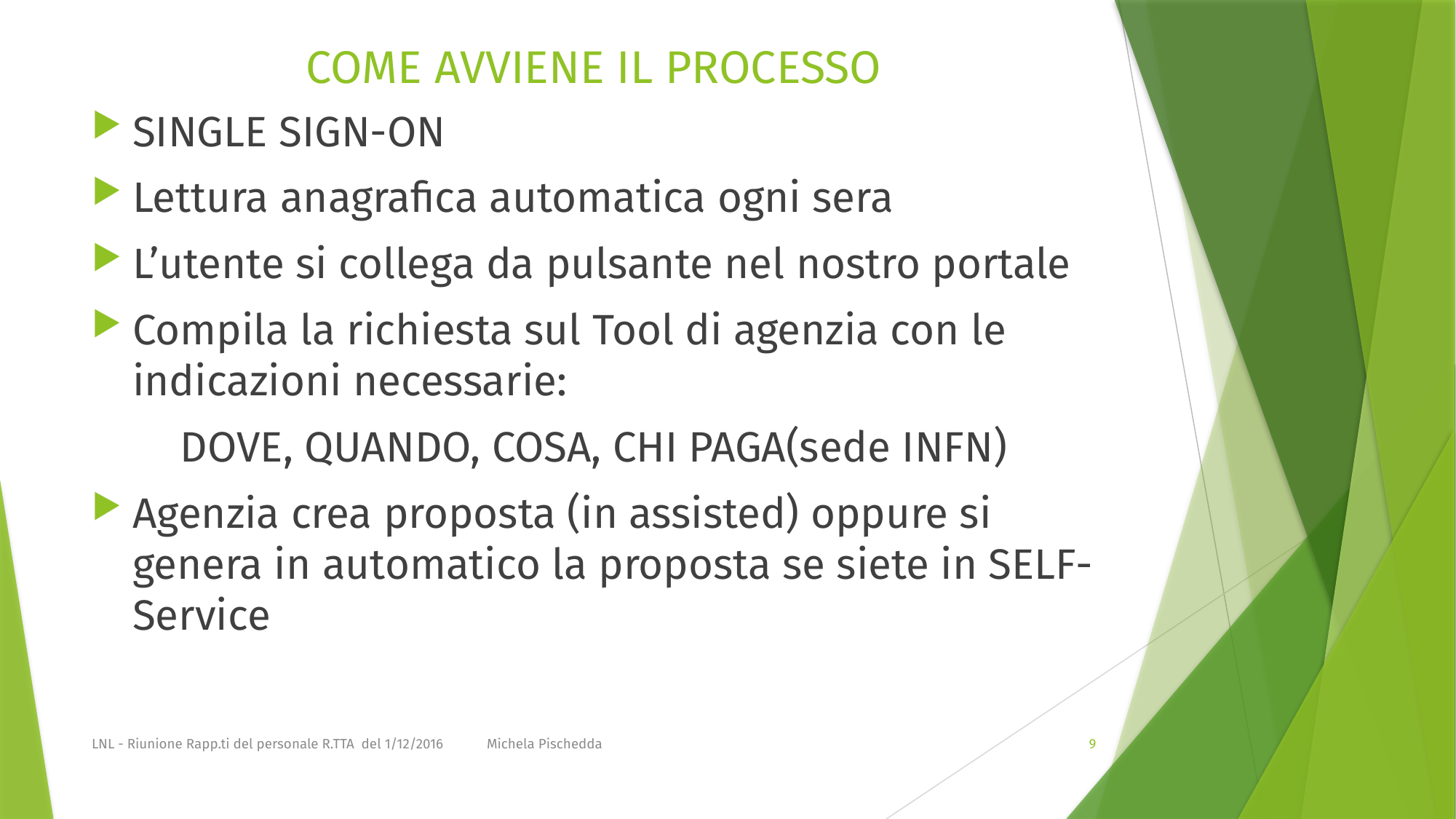

# COME AVVIENE IL PROCESSO
SINGLE SIGN-ON
Lettura anagrafica automatica ogni sera
L’utente si collega da pulsante nel nostro portale
Compila la richiesta sul Tool di agenzia con le indicazioni necessarie:
DOVE, QUANDO, COSA, CHI PAGA(sede INFN)
Agenzia crea proposta (in assisted) oppure si genera in automatico la proposta se siete in SELF-Service

LNL - Riunione Rapp.ti del personale R.TTA  del 1/12/2016            Michela Pischedda
9